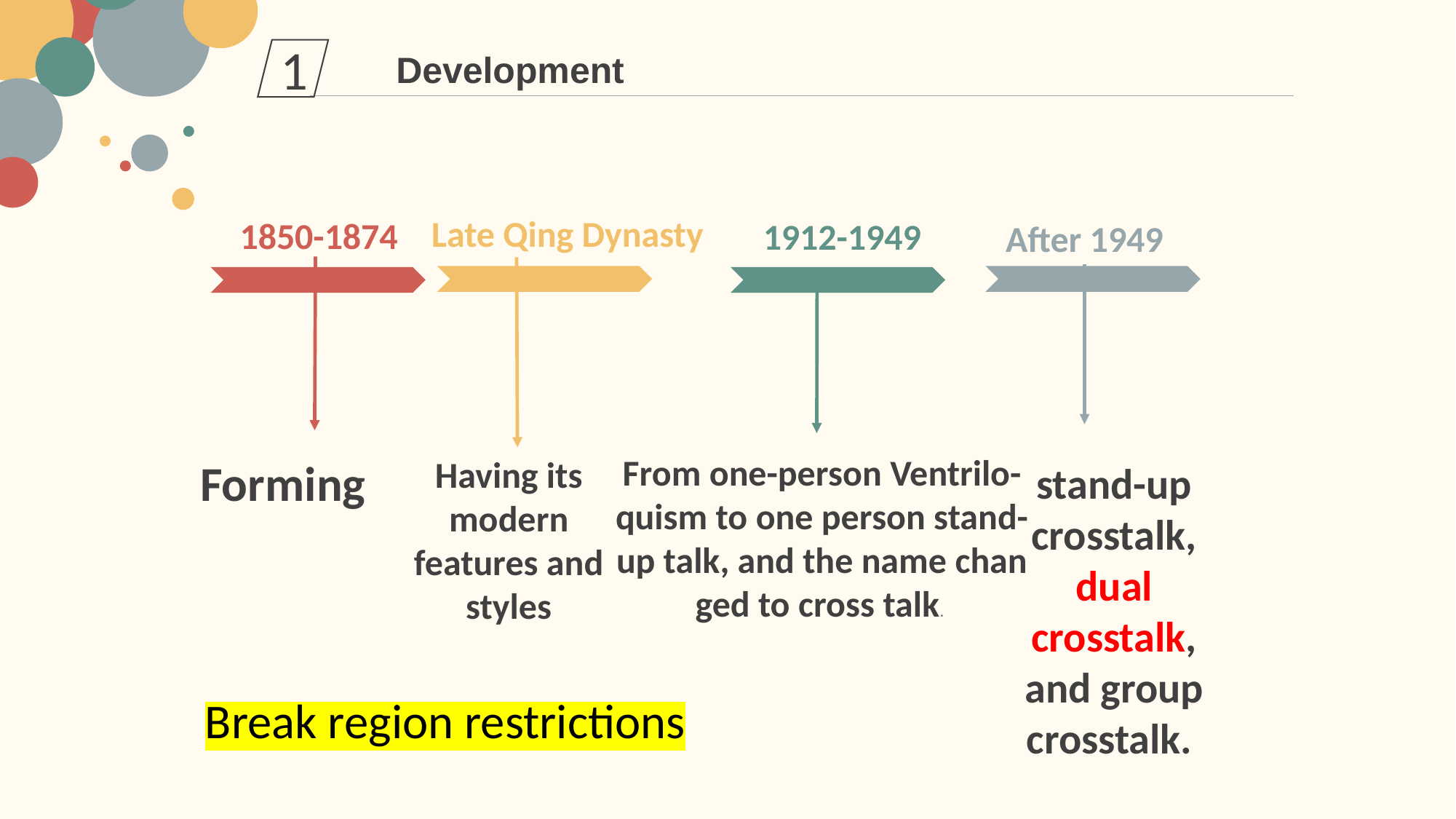

1
Development
Late Qing Dynasty
1850-1874
1912-1949
After 1949

From one-person Ventrilo-quism to one person stand-up talk, and the name changed to cross talk.
Having its modern features and styles
Forming
stand-up crosstalk, dual crosstalk, and group crosstalk.
Break region restrictions